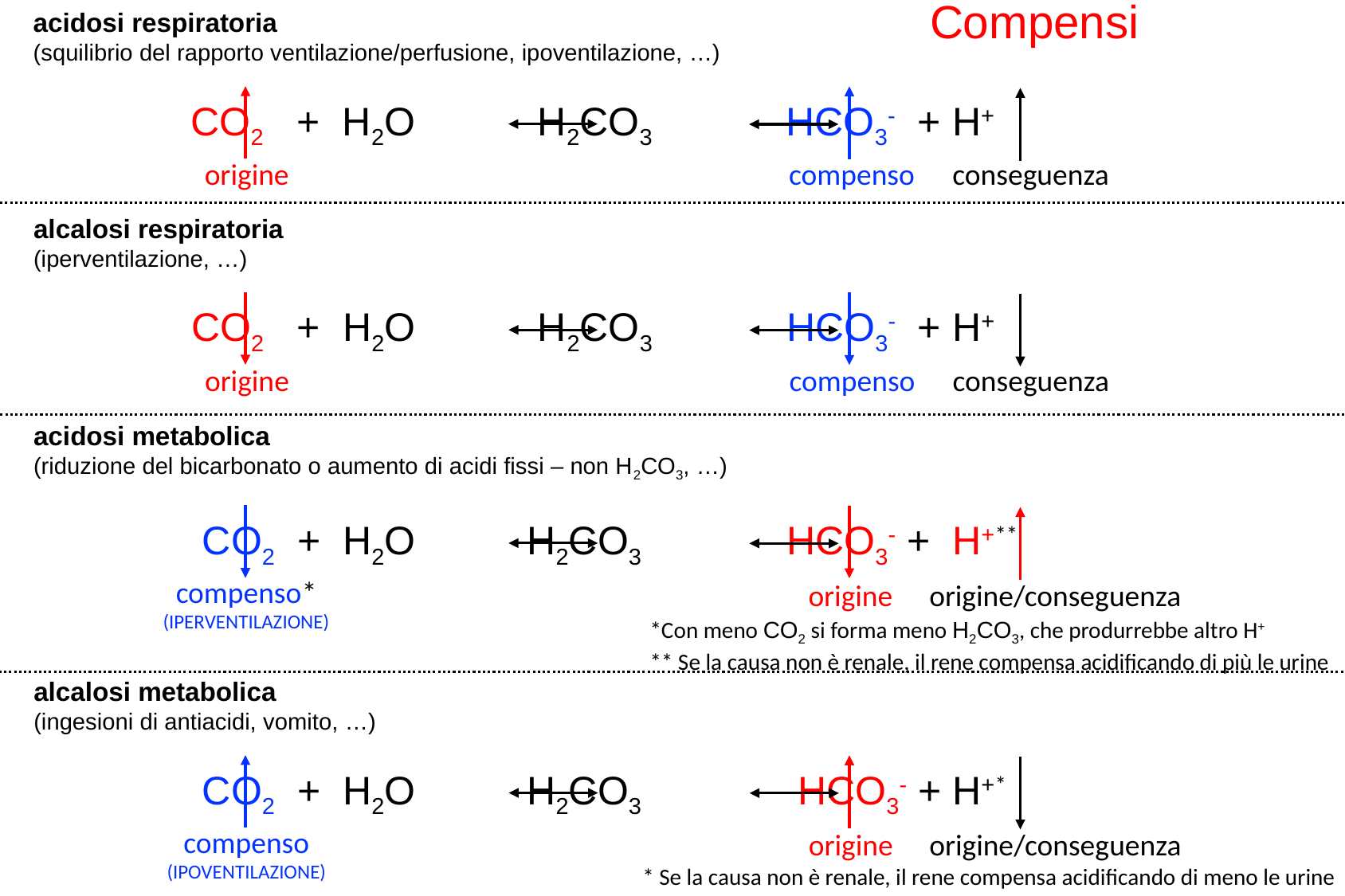

acidosi respiratoria
(squilibrio del rapporto ventilazione/perfusione, ipoventilazione, …)
# Compensi
CO2   +  H2O           H2CO3            HCO3-  + H+
origine
compenso
conseguenza
alcalosi respiratoria
(iperventilazione, …)
CO2   +  H2O           H2CO3            HCO3-  + H+
origine
compenso
conseguenza
acidosi metabolica
(riduzione del bicarbonato o aumento di acidi fissi – non H2CO3, …)
  CO2  +  H2O          H2CO3             HCO3- +  H+**
compenso*
(IPERVENTILAZIONE)
origine
origine/conseguenza
*Con meno CO2 si forma meno H2CO3, che produrrebbe altro H+
** Se la causa non è renale, il rene compensa acidificando di più le urine
alcalosi metabolica
(ingesioni di antiacidi, vomito, …)
  CO2  +  H2O          H2CO3              HCO3- + H+*
compenso
(IPOVENTILAZIONE)
origine
origine/conseguenza
* Se la causa non è renale, il rene compensa acidificando di meno le urine